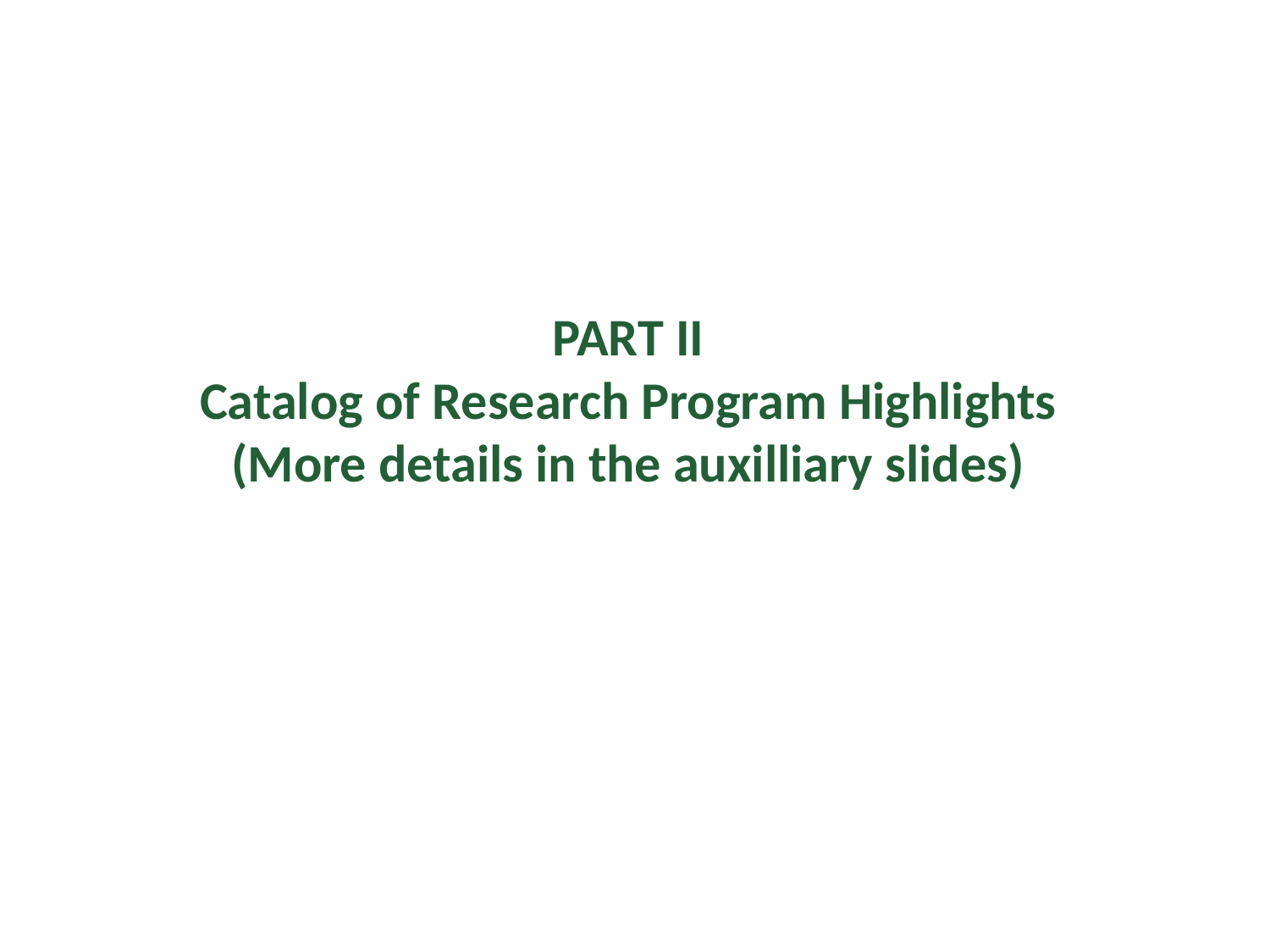

# PART II Catalog of Research Program Highlights (More details in the auxilliary slides)